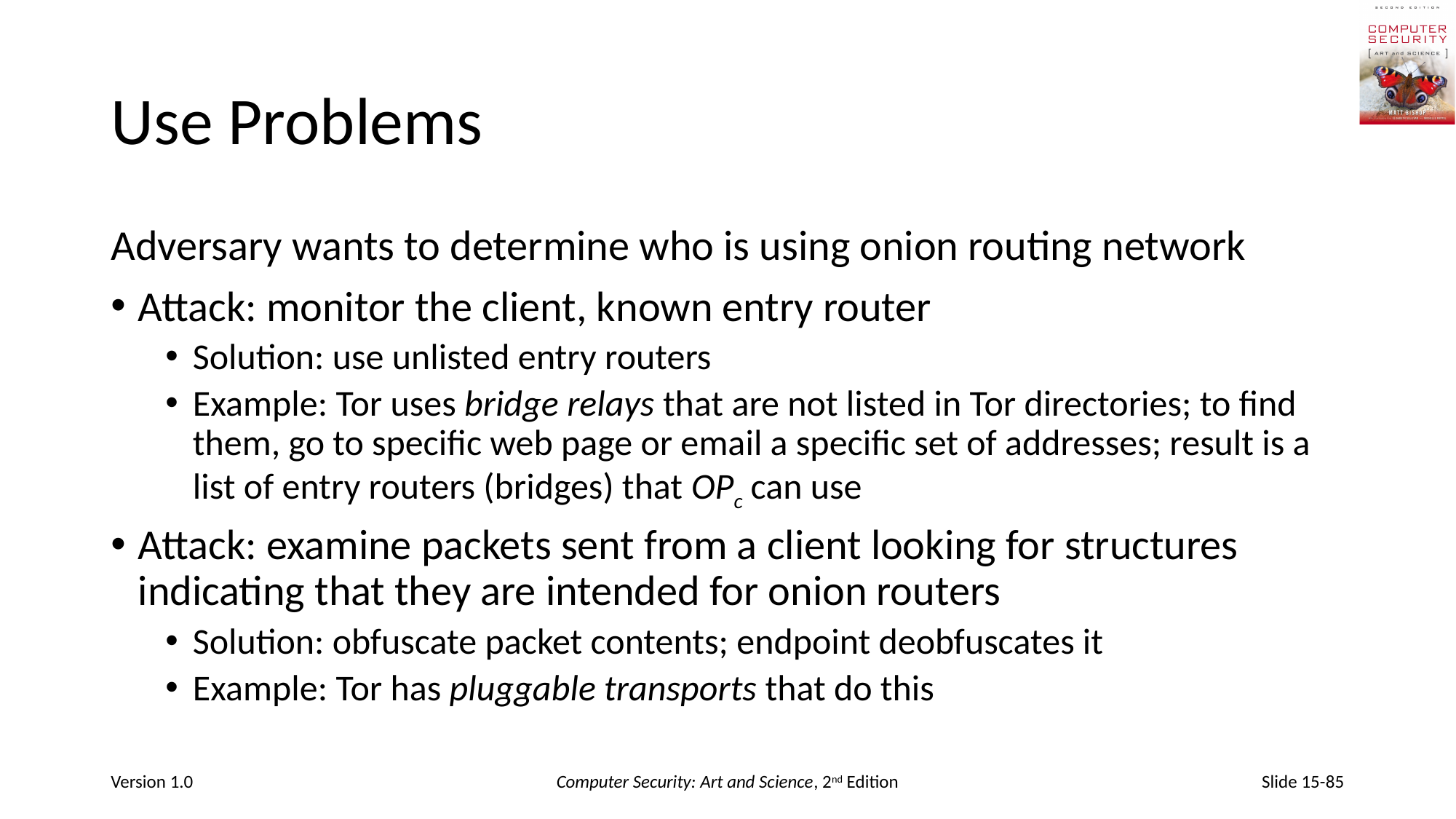

# Use Problems
Adversary wants to determine who is using onion routing network
Attack: monitor the client, known entry router
Solution: use unlisted entry routers
Example: Tor uses bridge relays that are not listed in Tor directories; to find them, go to specific web page or email a specific set of addresses; result is a list of entry routers (bridges) that OPc can use
Attack: examine packets sent from a client looking for structures indicating that they are intended for onion routers
Solution: obfuscate packet contents; endpoint deobfuscates it
Example: Tor has pluggable transports that do this

Version 1.0
Computer Security: Art and Science, 2nd Edition
Slide 15-85